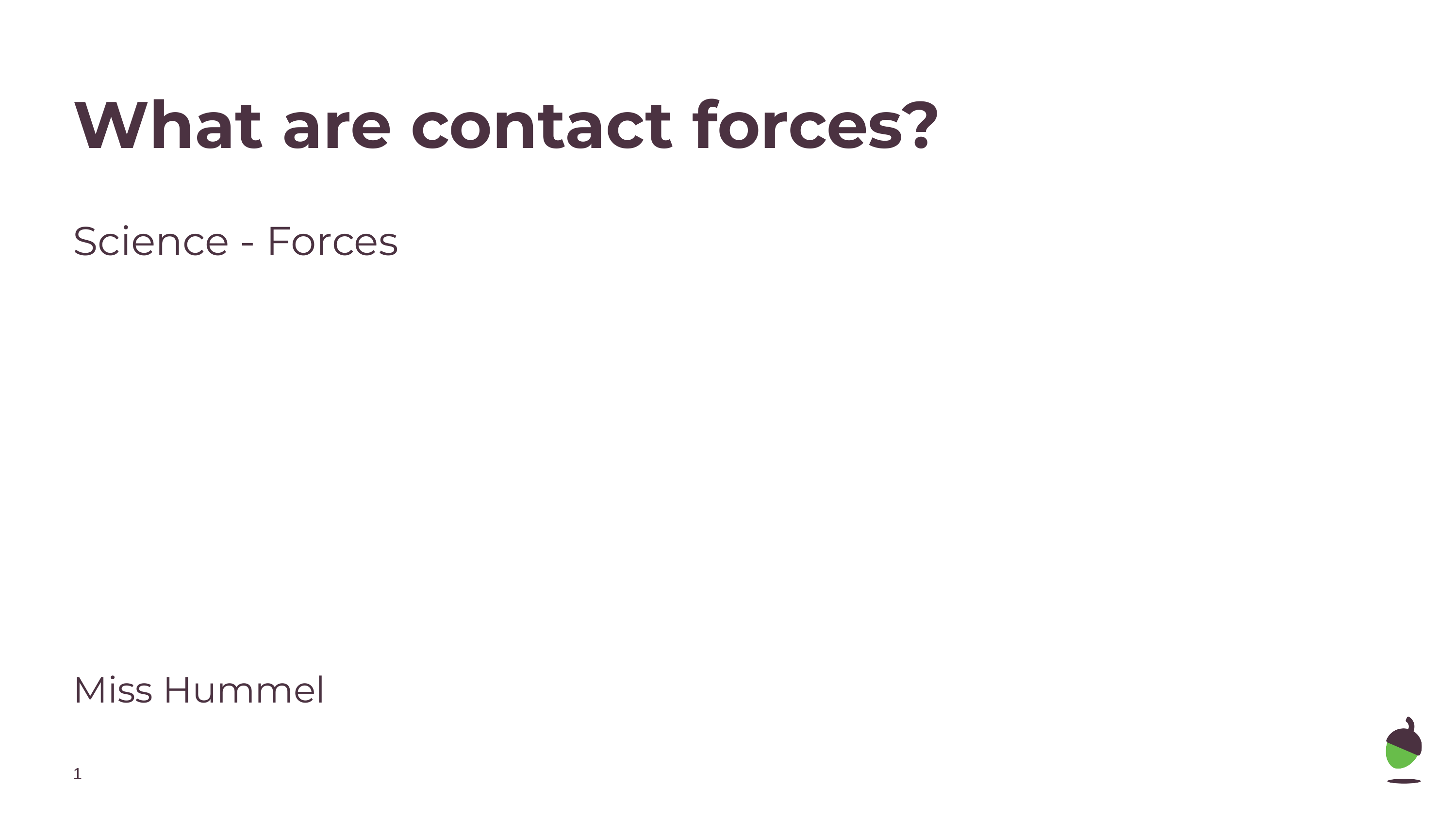

# What are contact forces?

Science - Forces
Miss Hummel
1